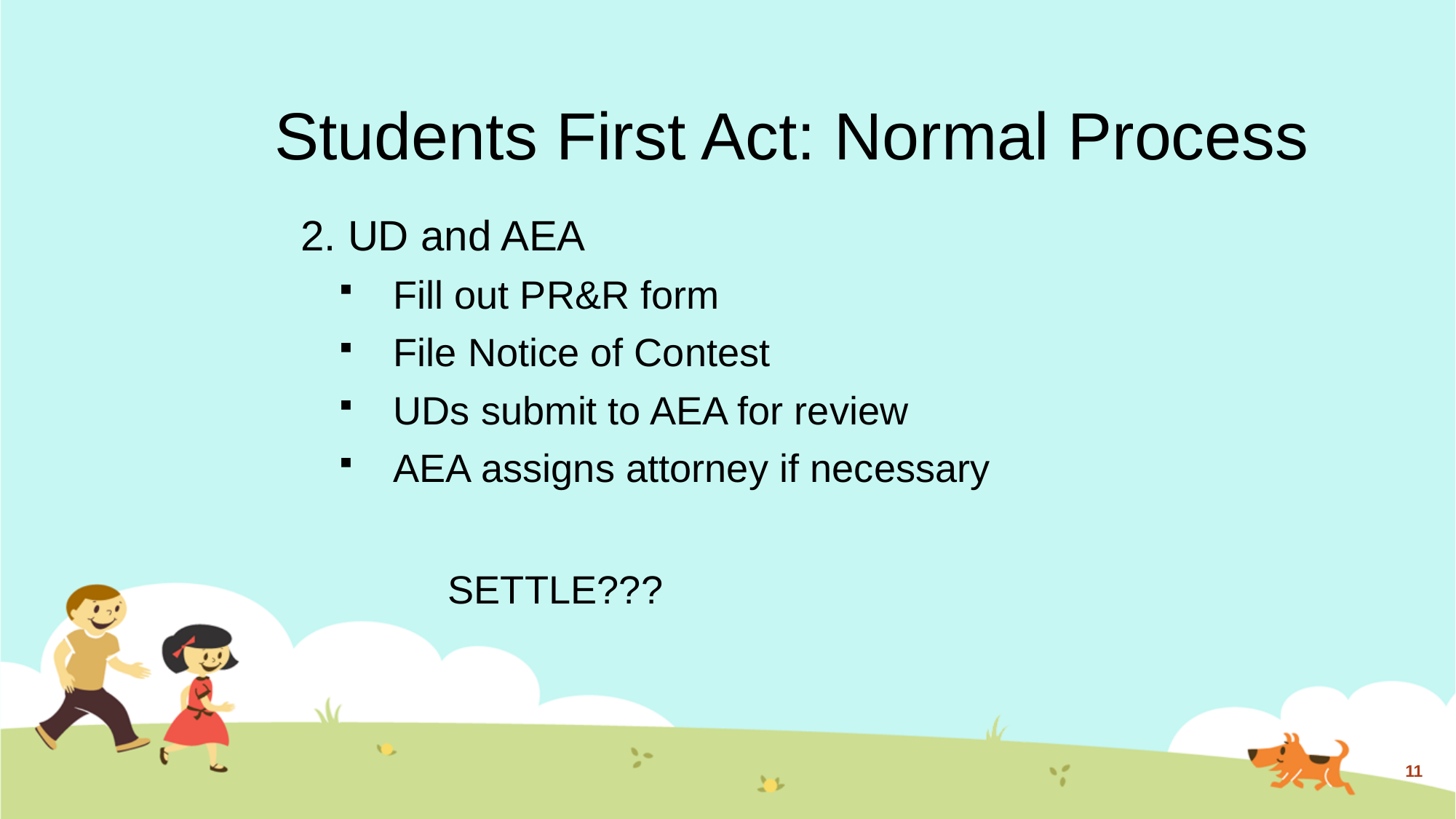

# Students First Act: Normal Process
2. UD and AEA
Fill out PR&R form
File Notice of Contest
UDs submit to AEA for review
AEA assigns attorney if necessary

	SETTLE???
11